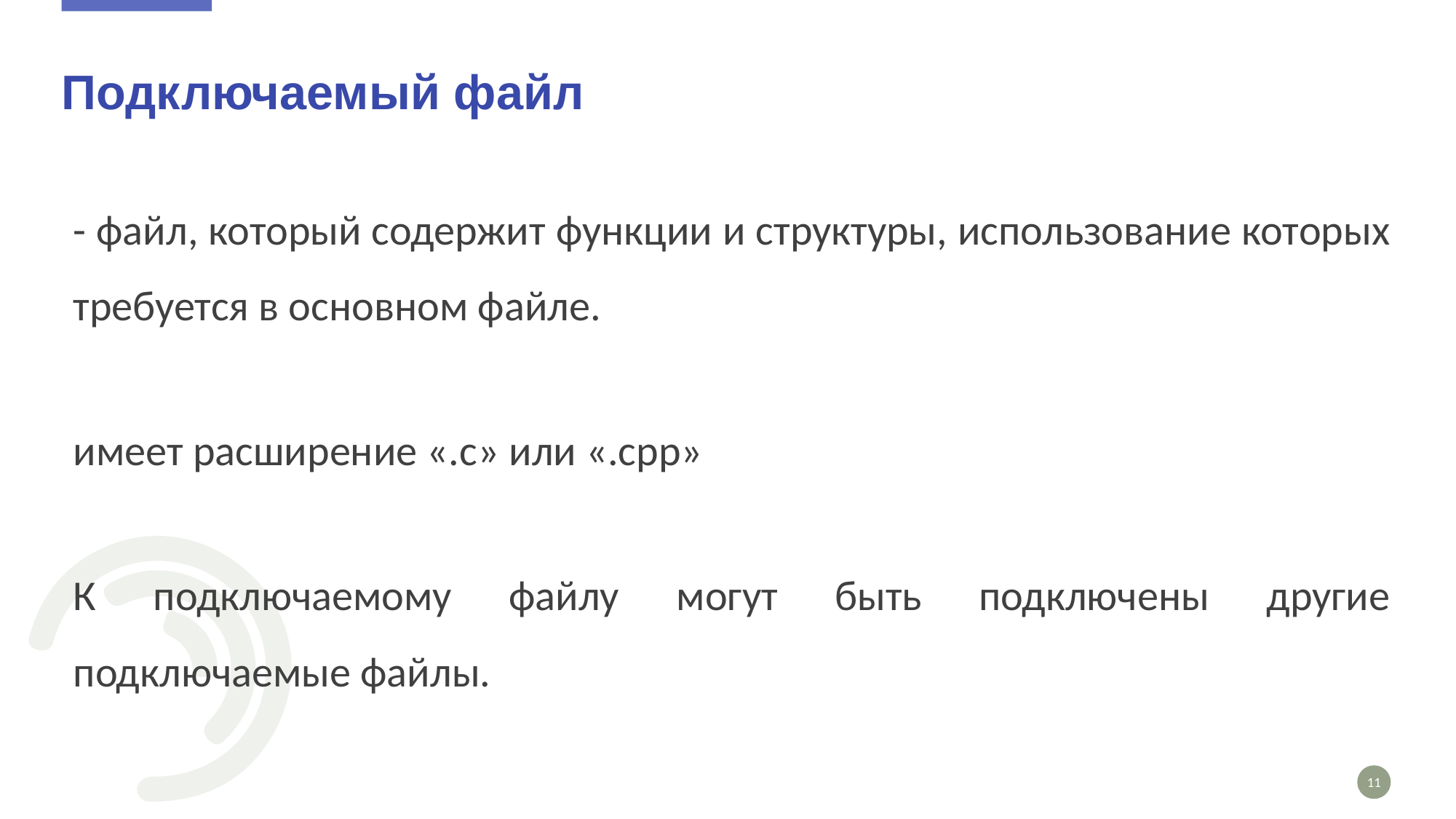

# Подключаемый файл
- файл, который содержит функции и структуры, использование которых требуется в основном файле.

имеет расширение «.c» или «.cpp»

К подключаемому файлу могут быть подключены другие подключаемые файлы.

11